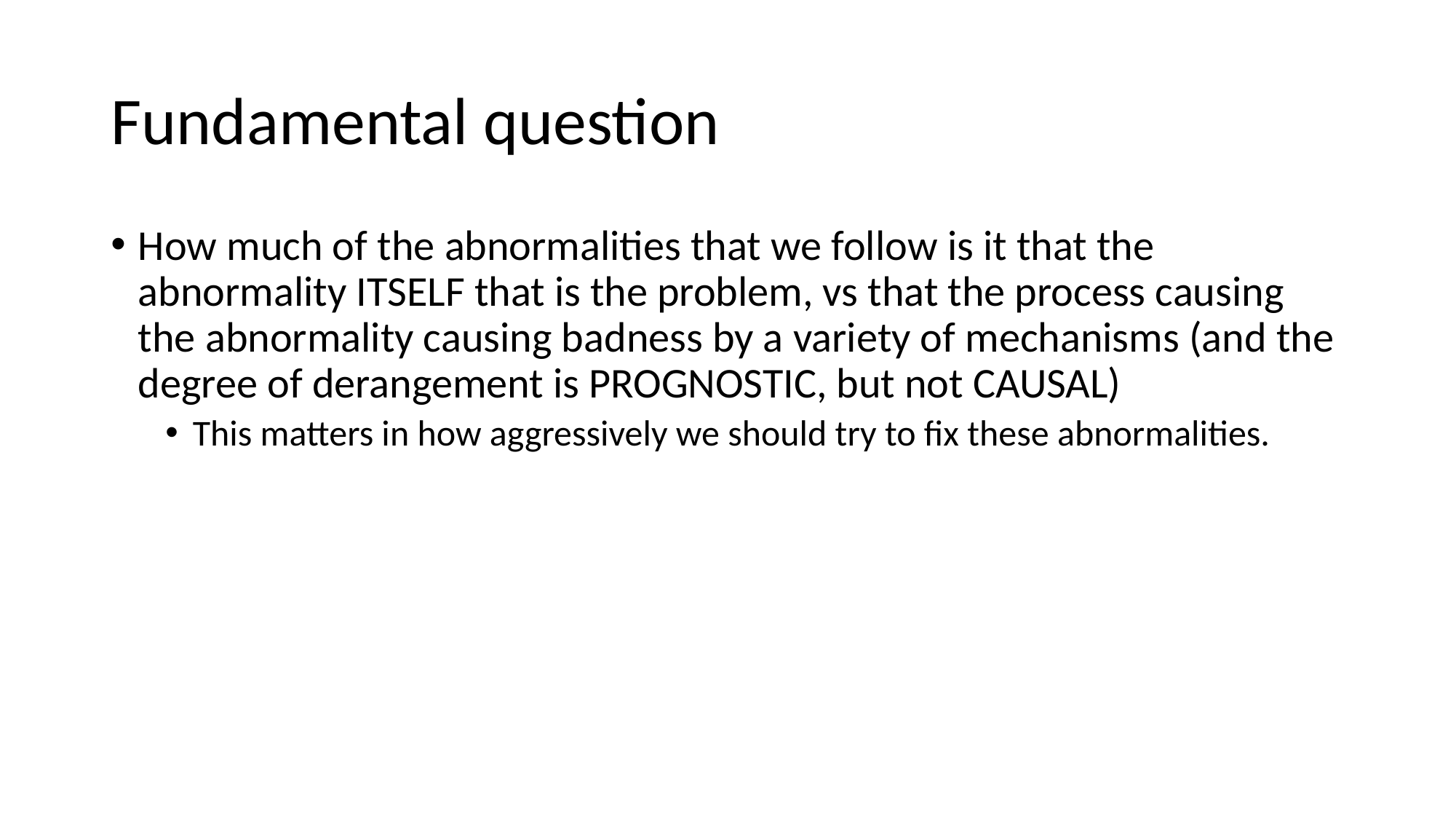

# Fundamental question
How much of the abnormalities that we follow is it that the abnormality ITSELF that is the problem, vs that the process causing the abnormality causing badness by a variety of mechanisms (and the degree of derangement is PROGNOSTIC, but not CAUSAL)
This matters in how aggressively we should try to fix these abnormalities.